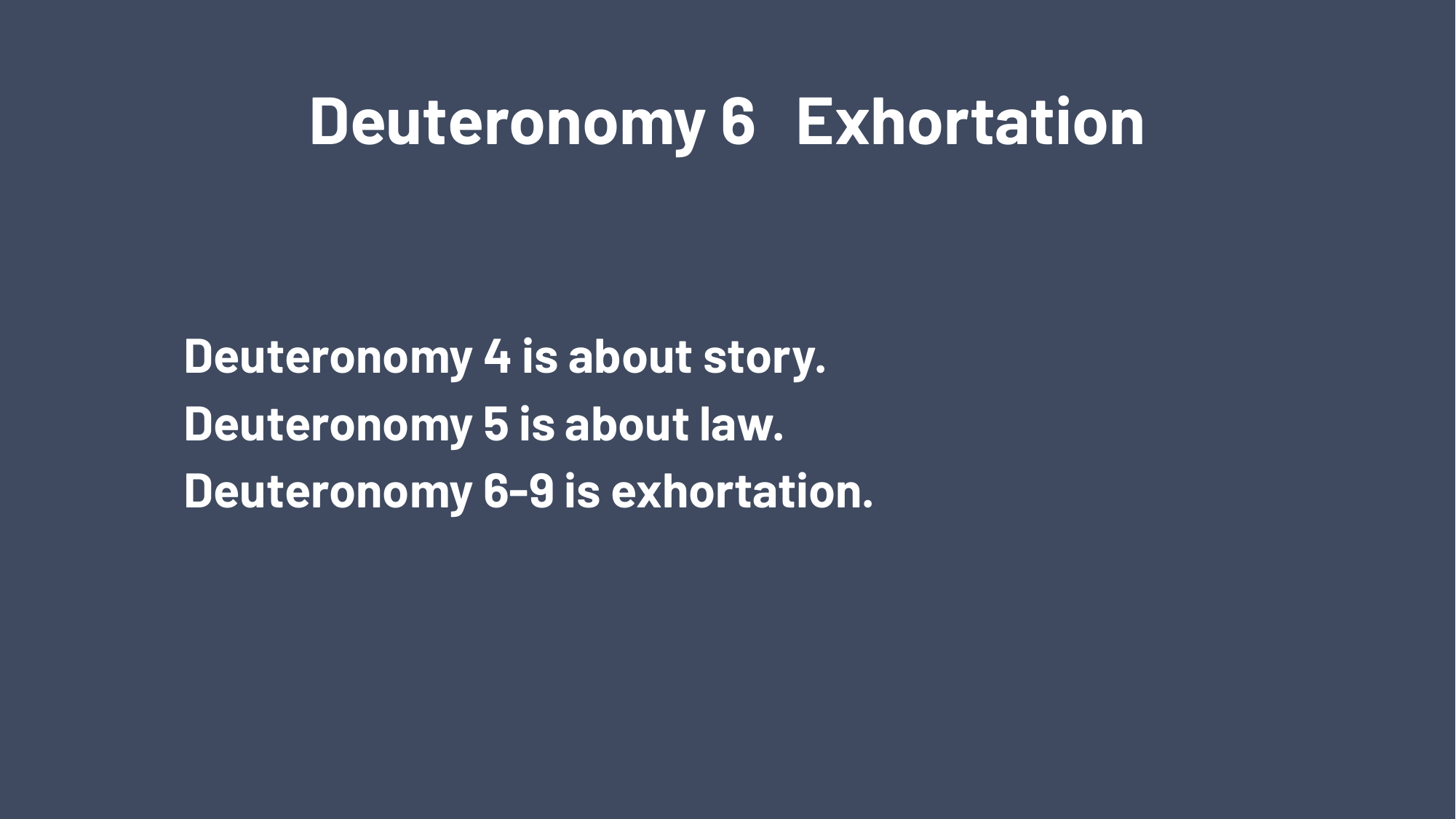

# Deuteronomy 6   Exhortation
Deuteronomy 4 is about story.
Deuteronomy 5 is about law.
Deuteronomy 6-9 is exhortation.